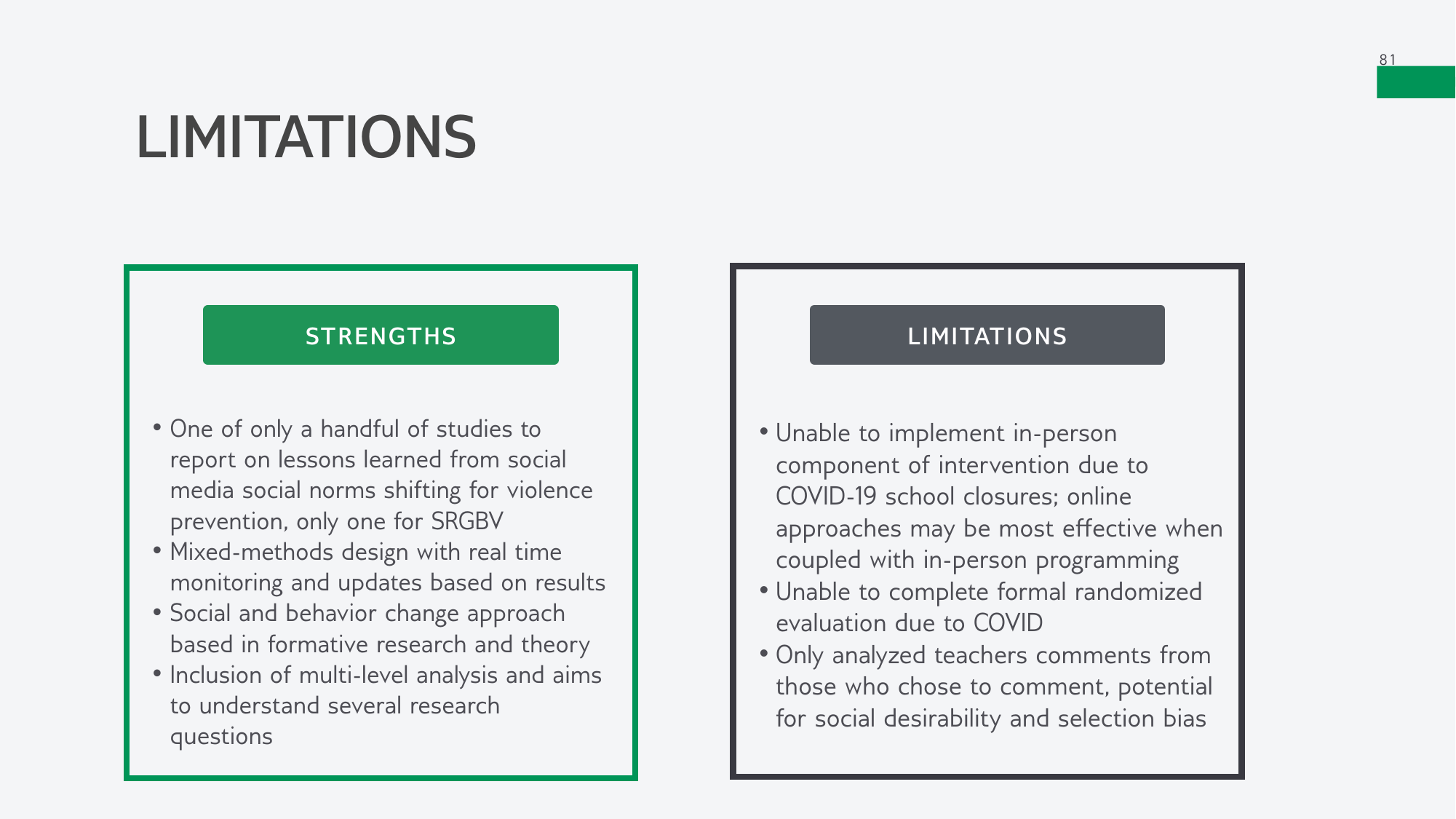

81

# LIMITATIONS
Limitations
STRENGTHS
One of only a handful of studies to report on lessons learned from social media social norms shifting for violence prevention, only one for SRGBV
Mixed-methods design with real time monitoring and updates based on results
Social and behavior change approach based in formative research and theory
Inclusion of multi-level analysis and aims to understand several research questions

Unable to implement in-person component of intervention due to COVID-19 school closures; online approaches may be most effective when coupled with in-person programming
Unable to complete formal randomized evaluation due to COVID
Only analyzed teachers comments from those who chose to comment, potential for social desirability and selection bias